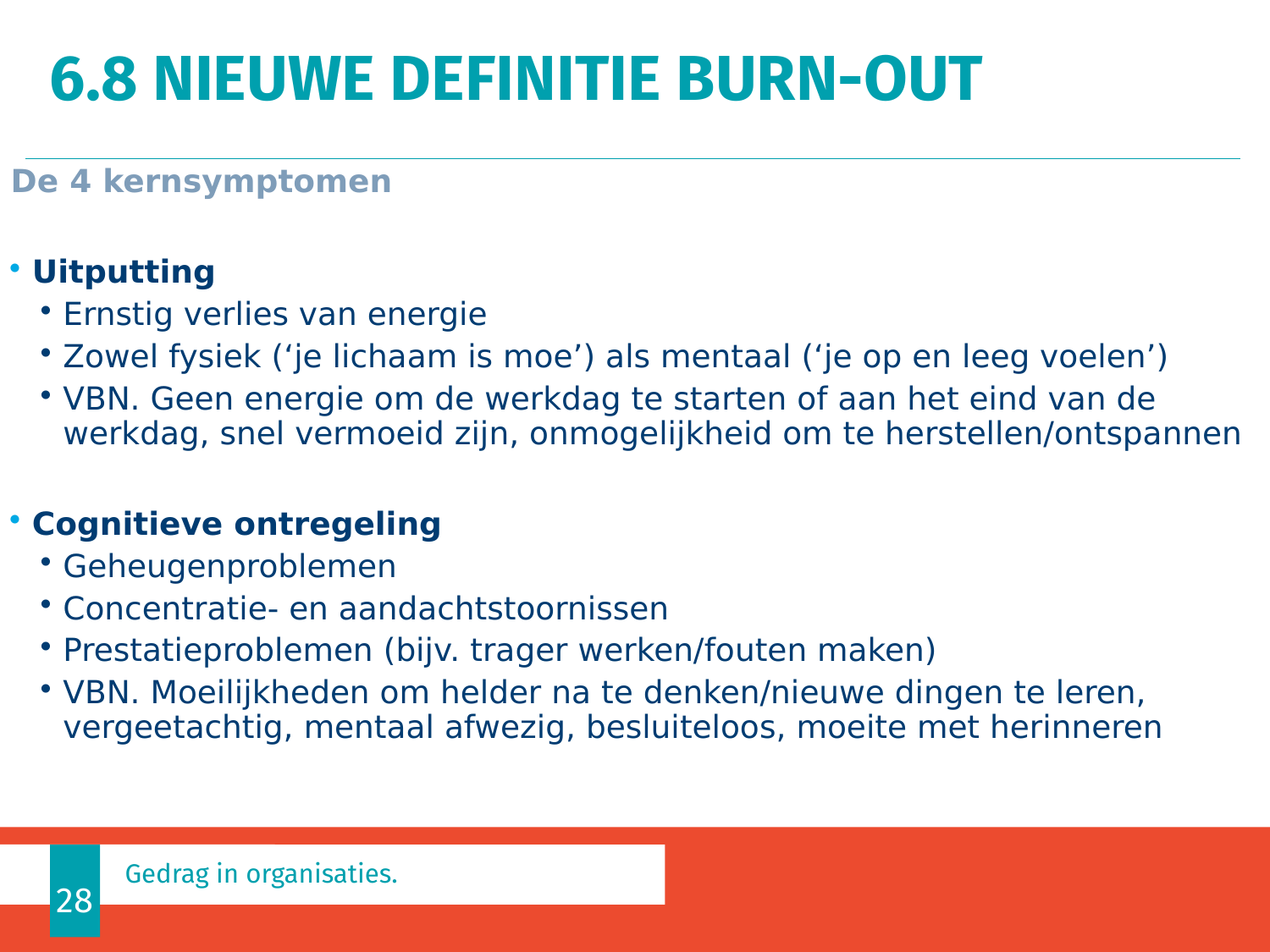

# 6.8 NIEUWE DEFINITIE BURN-OUT
De 4 kernsymptomen

Uitputting
Ernstig verlies van energie
Zowel fysiek (‘je lichaam is moe’) als mentaal (‘je op en leeg voelen’)
VBN. Geen energie om de werkdag te starten of aan het eind van de werkdag, snel vermoeid zijn, onmogelijkheid om te herstellen/ontspannen

Cognitieve ontregeling
Geheugenproblemen
Concentratie- en aandachtstoornissen
Prestatieproblemen (bijv. trager werken/fouten maken)
VBN. Moeilijkheden om helder na te denken/nieuwe dingen te leren, vergeetachtig, mentaal afwezig, besluiteloos, moeite met herinneren

28
Gedrag in organisaties.